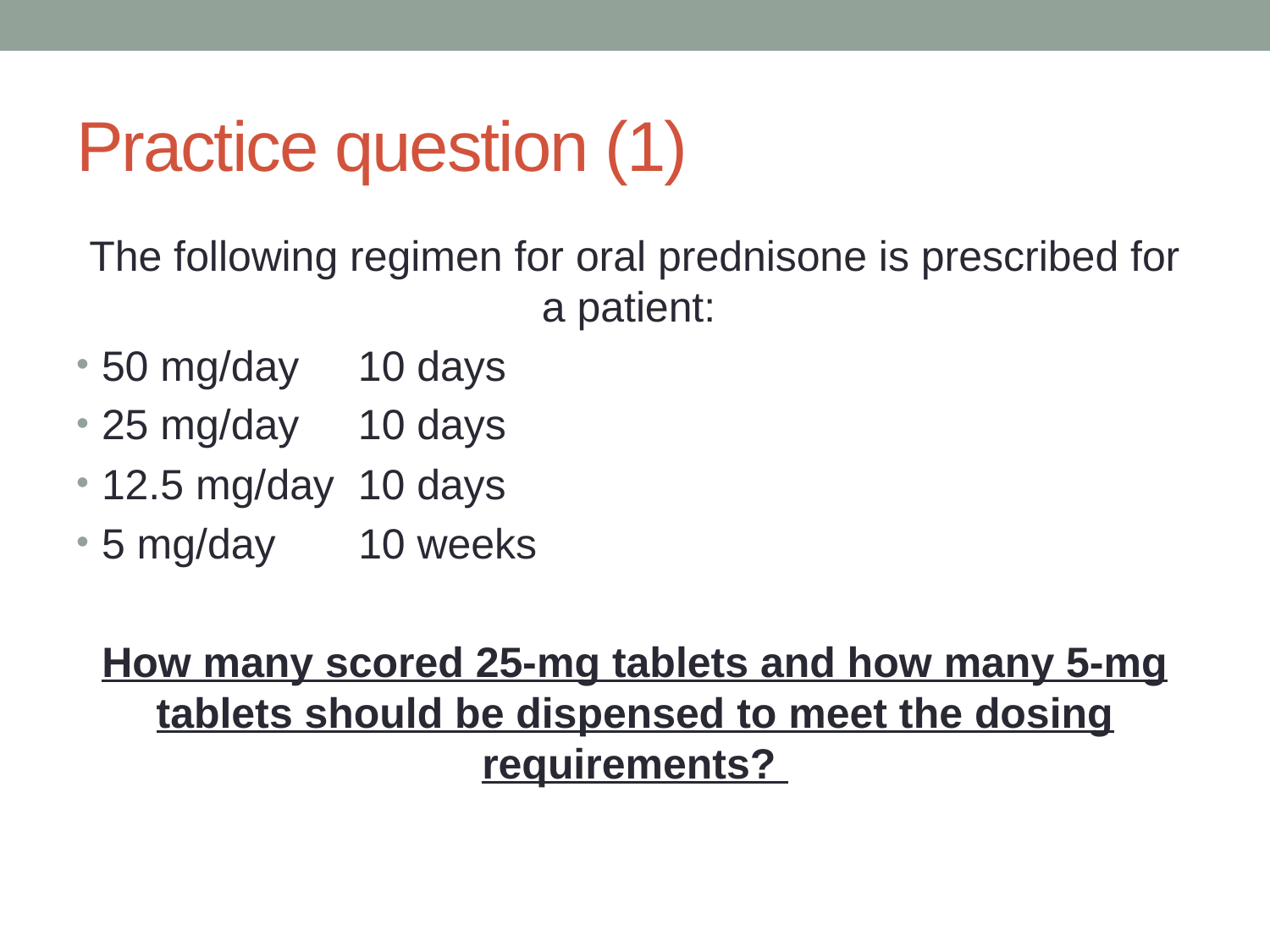

# Practice question (1)
The following regimen for oral prednisone is prescribed for a patient:
50 mg/day     10 days
25 mg/day     10 days
12.5 mg/day  10 days
5 mg/day       10 weeks

How many scored 25-mg tablets and how many 5-mg tablets should be dispensed to meet the dosing requirements?